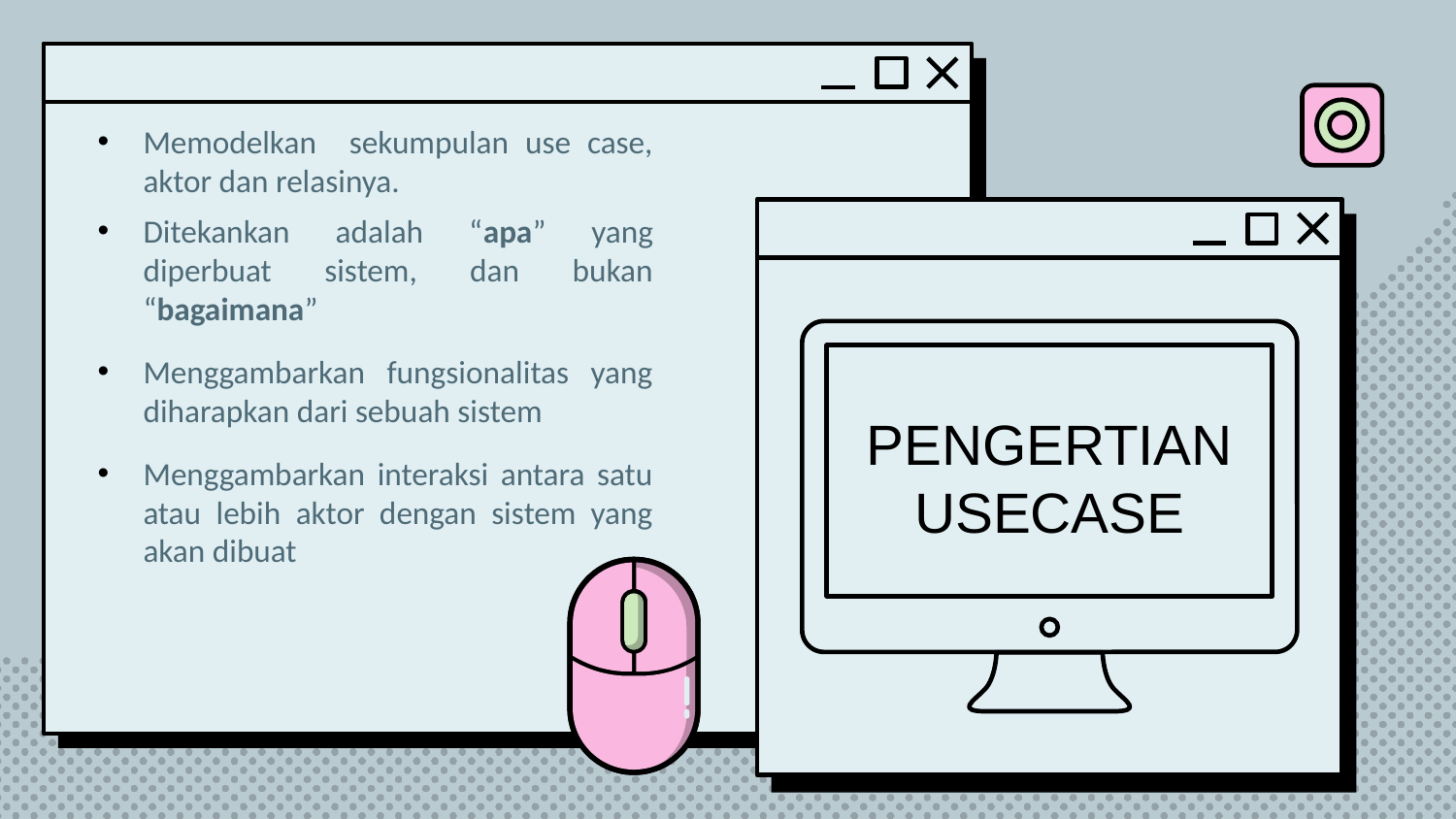

Memodelkan  sekumpulan use case, aktor dan relasinya.
Ditekankan adalah “apa” yang diperbuat sistem, dan bukan “bagaimana”
Menggambarkan fungsionalitas yang diharapkan dari sebuah sistem
Menggambarkan interaksi antara satu atau lebih aktor dengan sistem yang akan dibuat

PENGERTIAN USECASE